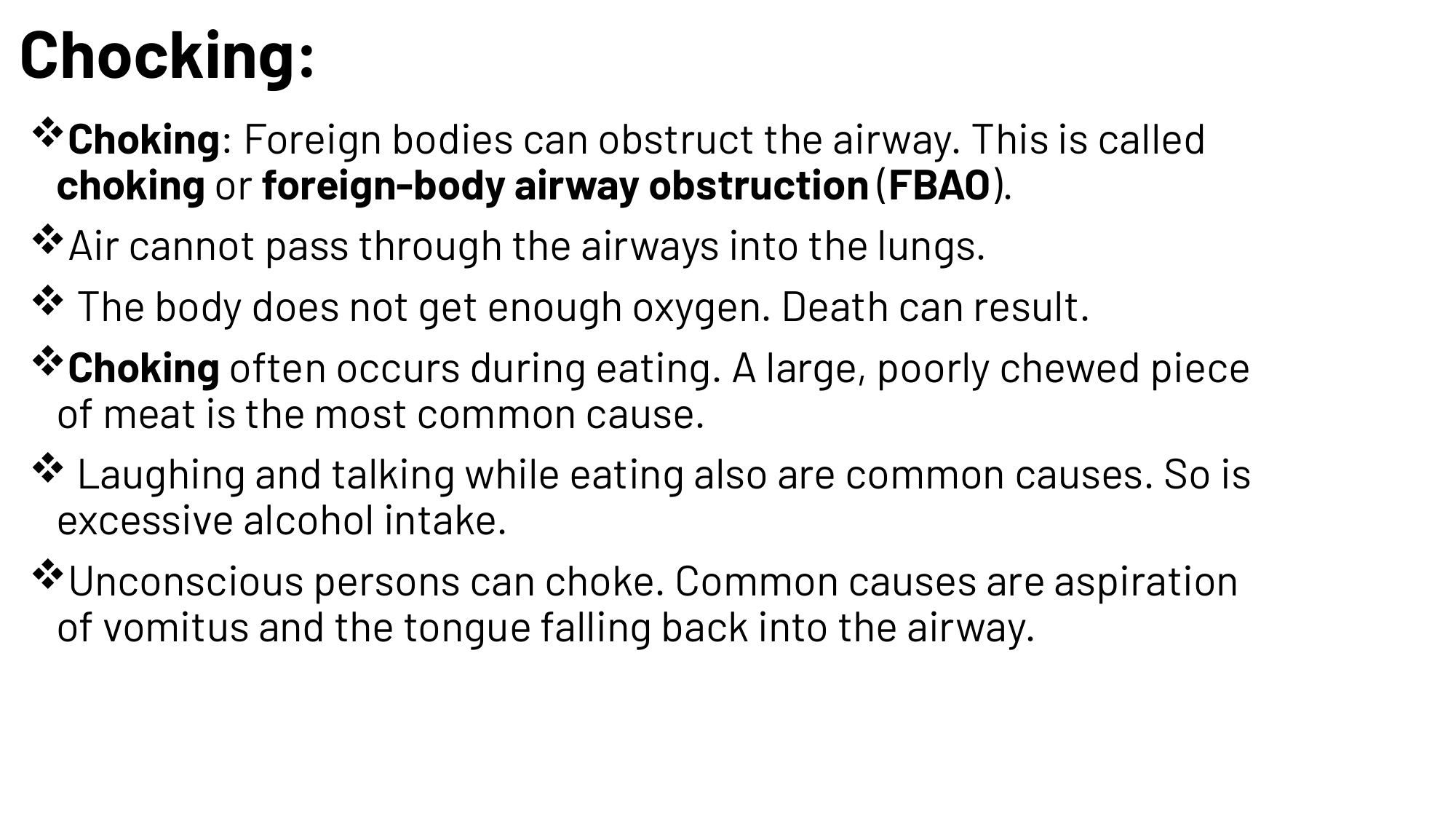

# Chocking:
Choking: Foreign bodies can obstruct the airway. This is called choking or foreign-body airway obstruction (FBAO).
Air cannot pass through the airways into the lungs.
 The body does not get enough oxygen. Death can result.
Choking often occurs during eating. A large, poorly chewed piece of meat is the most common cause.
 Laughing and talking while eating also are common causes. So is excessive alcohol intake.
Unconscious persons can choke. Common causes are aspiration of vomitus and the tongue falling back into the airway.